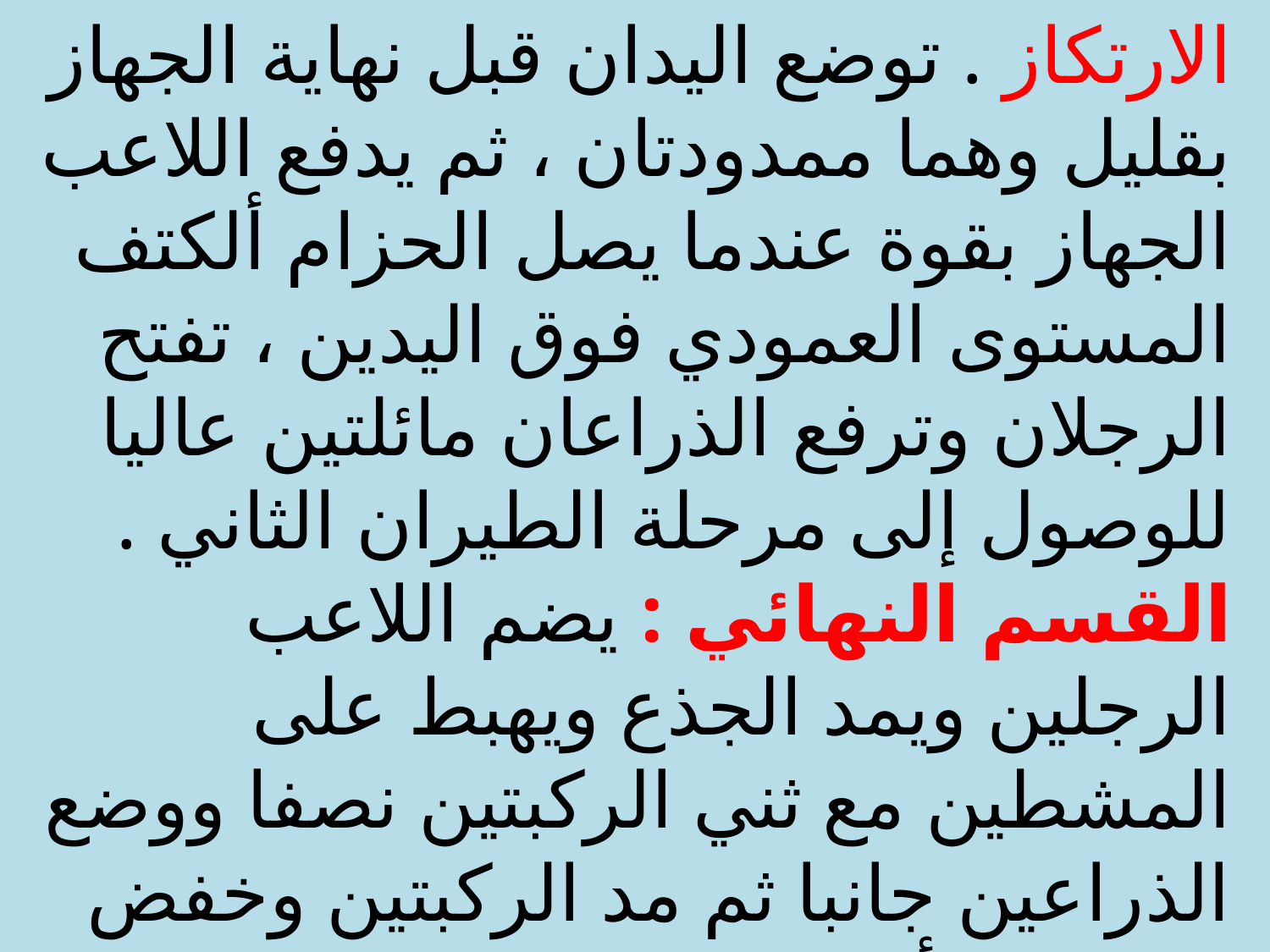

الارتكاز . توضع اليدان قبل نهاية الجهاز بقليل وهما ممدودتان ، ثم يدفع اللاعب الجهاز بقوة عندما يصل الحزام ألكتف المستوى العمودي فوق اليدين ، تفتح الرجلان وترفع الذراعان مائلتين عاليا للوصول إلى مرحلة الطيران الثاني .
القسم النهائي : يضم اللاعب الرجلين ويمد الجذع ويهبط على المشطين مع ثني الركبتين نصفا ووضع الذراعين جانبا ثم مد الركبتين وخفض الذراعين أسفل للوقوف مقاطعا خلفا .